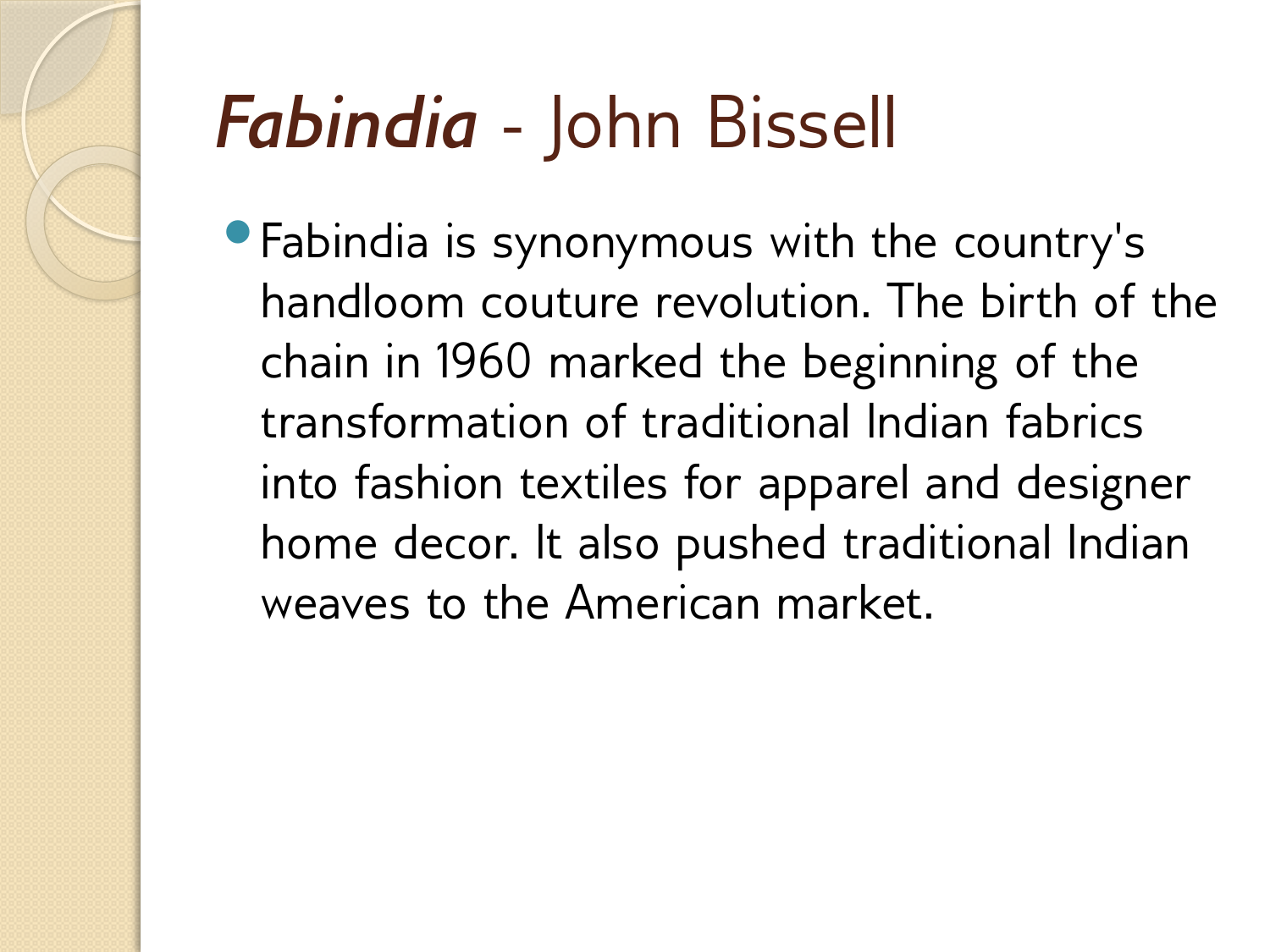

# Fabindia - John Bissell
Fabindia is synonymous with the country's handloom couture revolution. The birth of the chain in 1960 marked the beginning of the transformation of traditional Indian fabrics into fashion textiles for apparel and designer home decor. It also pushed traditional Indian weaves to the American market.